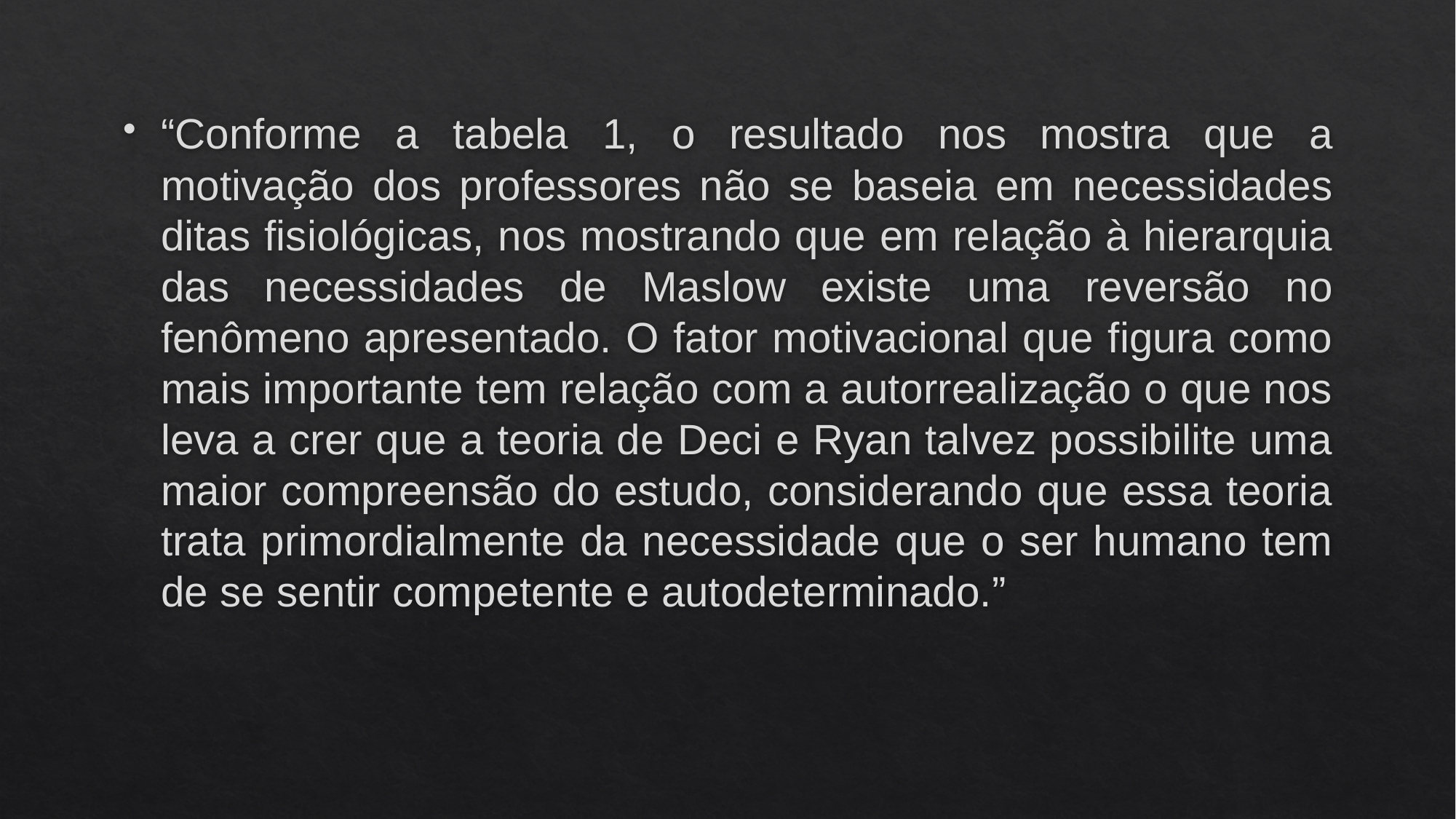

“Conforme a tabela 1, o resultado nos mostra que a motivação dos professores não se baseia em necessidades ditas fisiológicas, nos mostrando que em relação à hierarquia das necessidades de Maslow existe uma reversão no fenômeno apresentado. O fator motivacional que figura como mais importante tem relação com a autorrealização o que nos leva a crer que a teoria de Deci e Ryan talvez possibilite uma maior compreensão do estudo, considerando que essa teoria trata primordialmente da necessidade que o ser humano tem de se sentir competente e autodeterminado.”